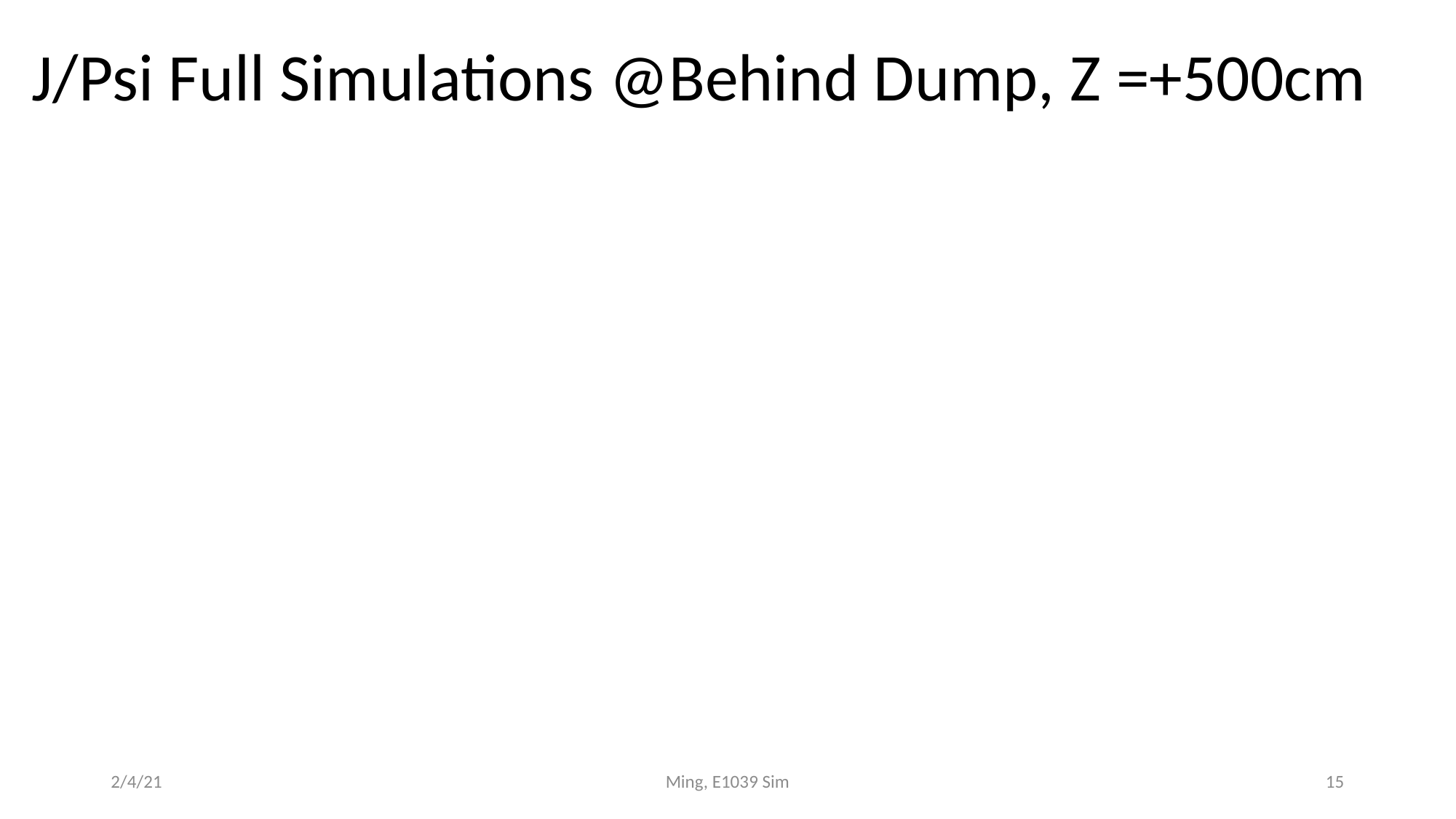

# J/Psi Full Simulations @Behind Dump, Z =+500cm
2/4/21
Ming, E1039 Sim
15